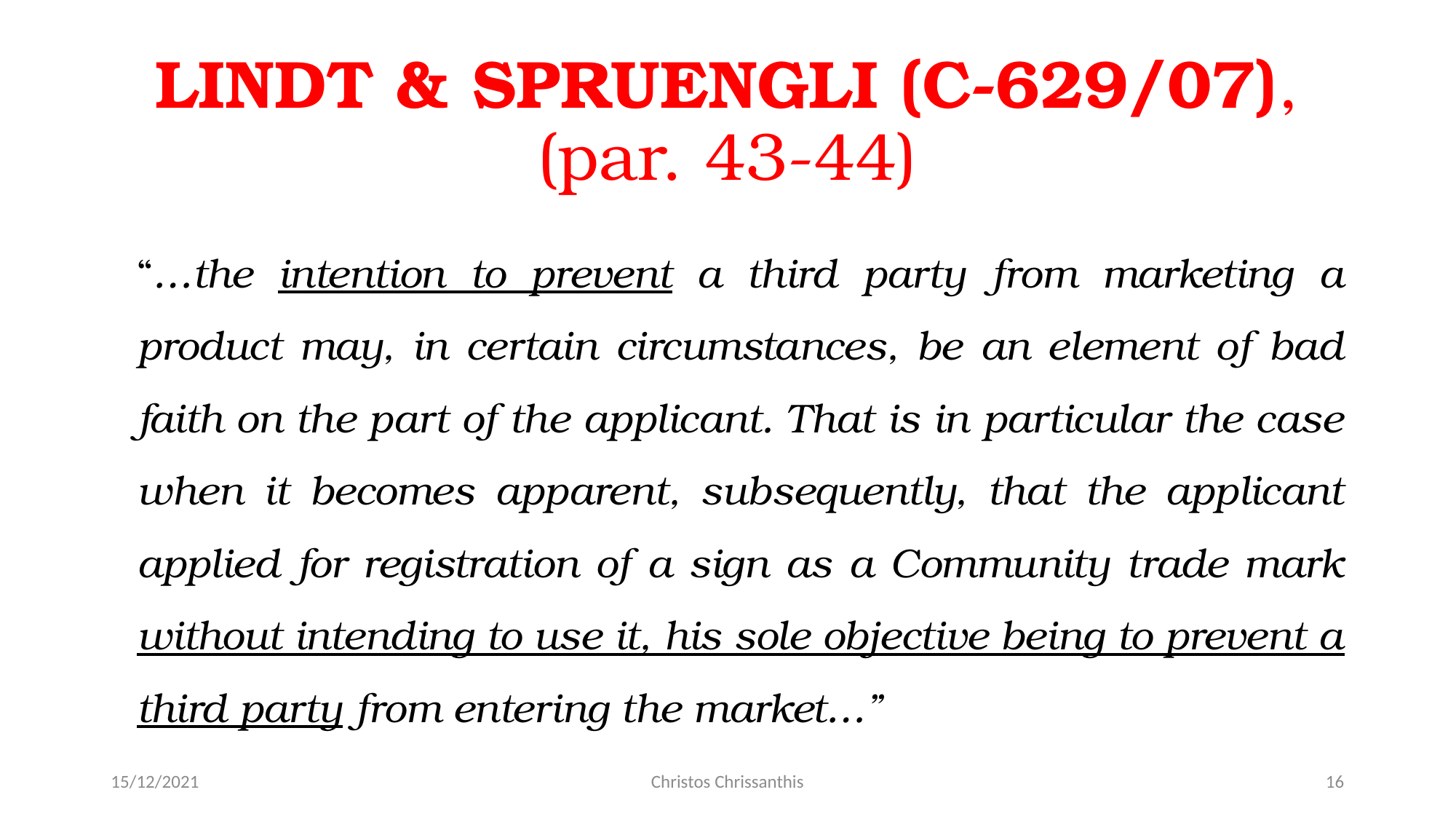

# LINDT & SPRUENGLI (C-629/07), (par. 43-44)
“…the intention to prevent a third party from marketing a product may, in certain circumstances, be an element of bad faith on the part of the applicant. That is in particular the case when it becomes apparent, subsequently, that the applicant applied for registration of a sign as a Community trade mark without intending to use it, his sole objective being to prevent a third party from entering the market…”
15/12/2021
Christos Chrissanthis
16